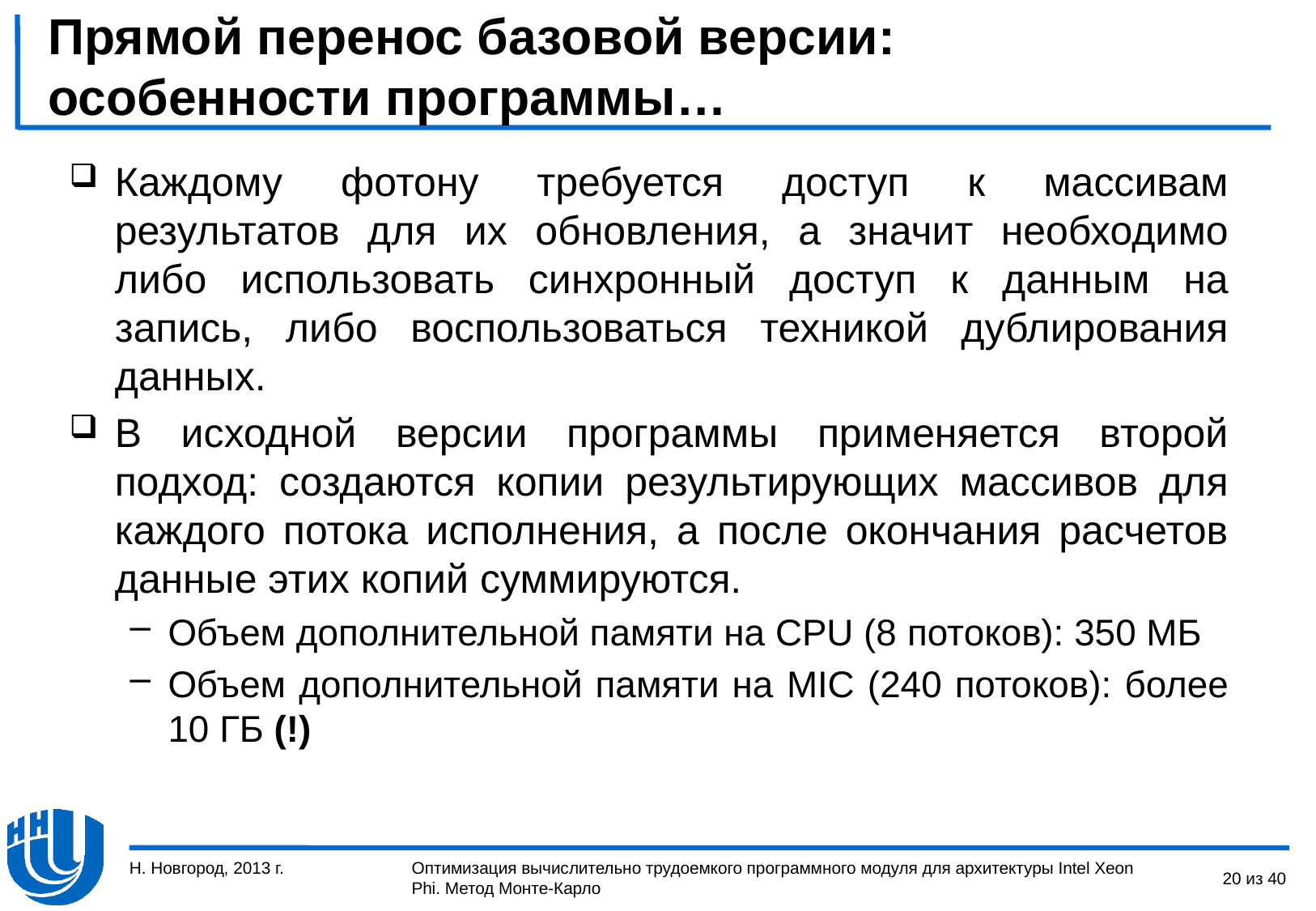

# Прямой перенос базовой версии: особенности программы…
Каждому фотону требуется доступ к массивам результатов для их обновления, а значит необходимо либо использовать синхронный доступ к данным на запись, либо воспользоваться техникой дублирования данных.
В исходной версии программы применяется второй подход: создаются копии результирующих массивов для каждого потока исполнения, а после окончания расчетов данные этих копий суммируются.
Объем дополнительной памяти на CPU (8 потоков): 350 МБ
Объем дополнительной памяти на MIC (240 потоков): более 10 ГБ (!)
Н. Новгород, 2013 г.
20 из 40
Оптимизация вычислительно трудоемкого программного модуля для архитектуры Intel Xeon Phi. Метод Монте-Карло